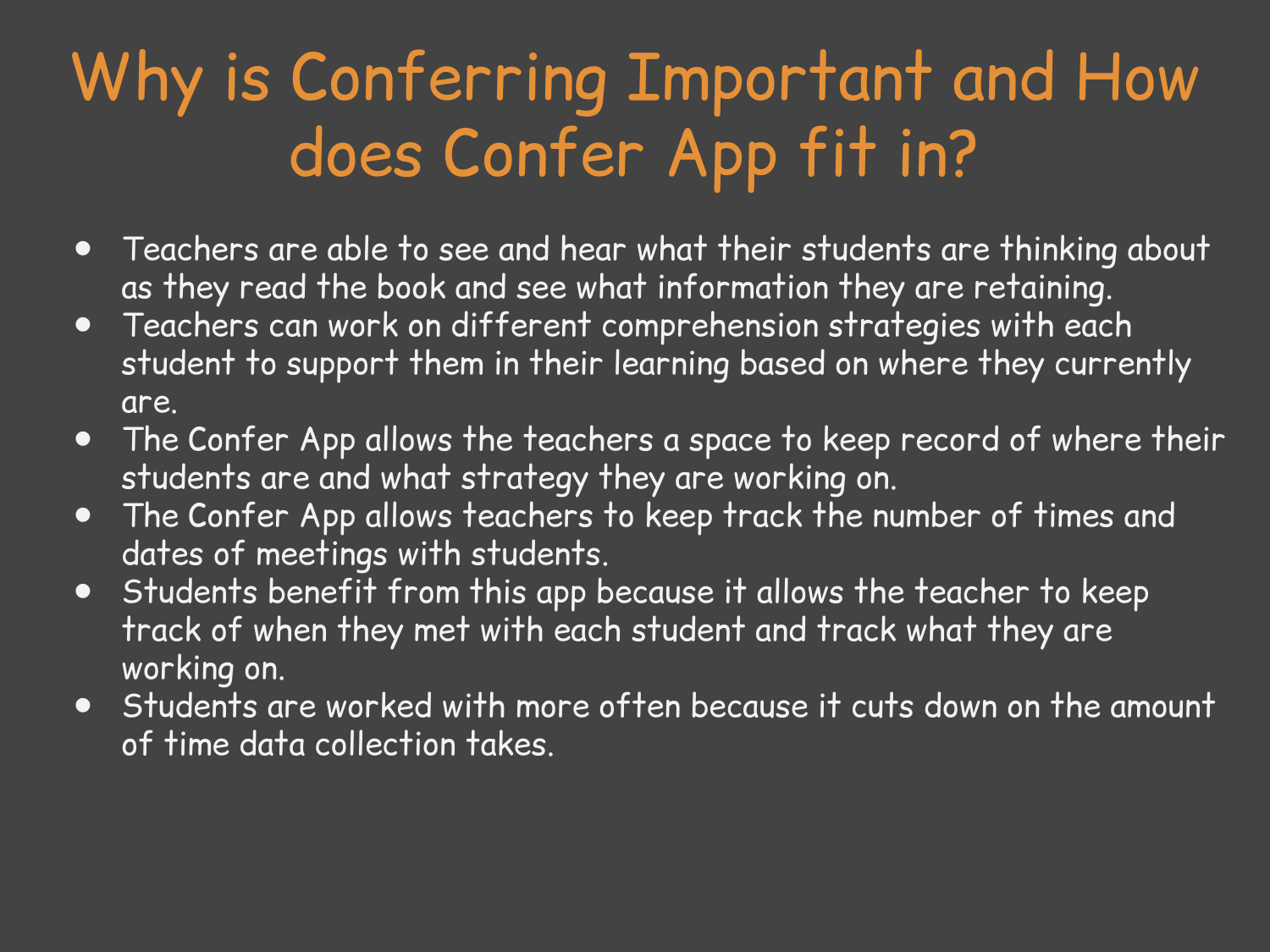

Why is Conferring Important and How does Confer App fit in?
Teachers are able to see and hear what their students are thinking about as they read the book and see what information they are retaining.
Teachers can work on different comprehension strategies with each student to support them in their learning based on where they currently are.
The Confer App allows the teachers a space to keep record of where their students are and what strategy they are working on.
The Confer App allows teachers to keep track the number of times and dates of meetings with students.
Students benefit from this app because it allows the teacher to keep track of when they met with each student and track what they are working on.
Students are worked with more often because it cuts down on the amount of time data collection takes.